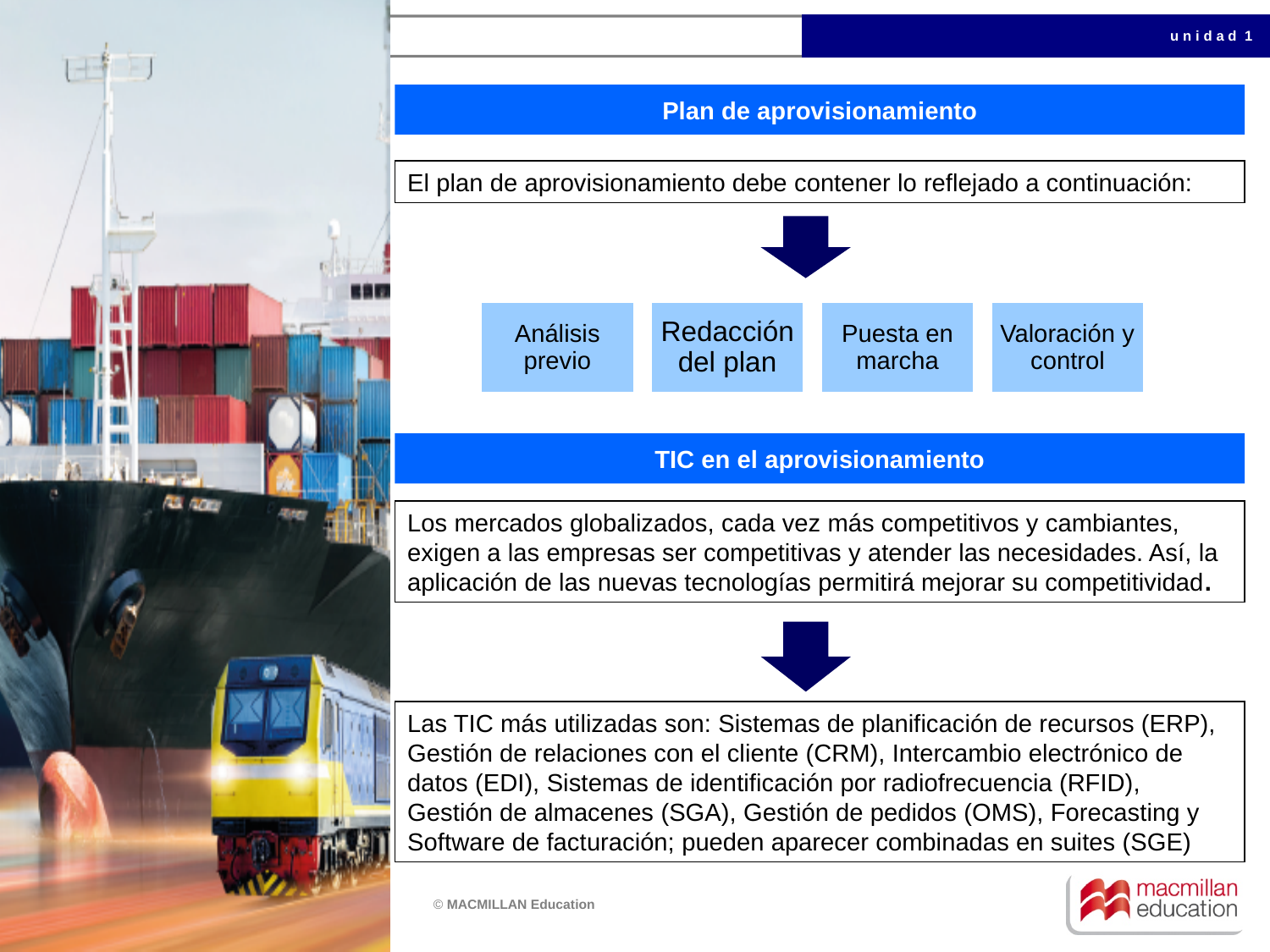

u n i d a d  1

Plan de aprovisionamiento
El plan de aprovisionamiento debe contener lo reflejado a continuación:

Análisis previo
Redacción del plan
Puesta en marcha
Valoración y control
TIC en el aprovisionamiento
Los mercados globalizados, cada vez más competitivos y cambiantes, exigen a las empresas ser competitivas y atender las necesidades. Así, la aplicación de las nuevas tecnologías permitirá mejorar su competitividad.

Las TIC más utilizadas son: Sistemas de planificación de recursos (ERP), Gestión de relaciones con el cliente (CRM), Intercambio electrónico de datos (EDI), Sistemas de identificación por radiofrecuencia (RFID), Gestión de almacenes (SGA), Gestión de pedidos (OMS), Forecasting y Software de facturación; pueden aparecer combinadas en suites (SGE)